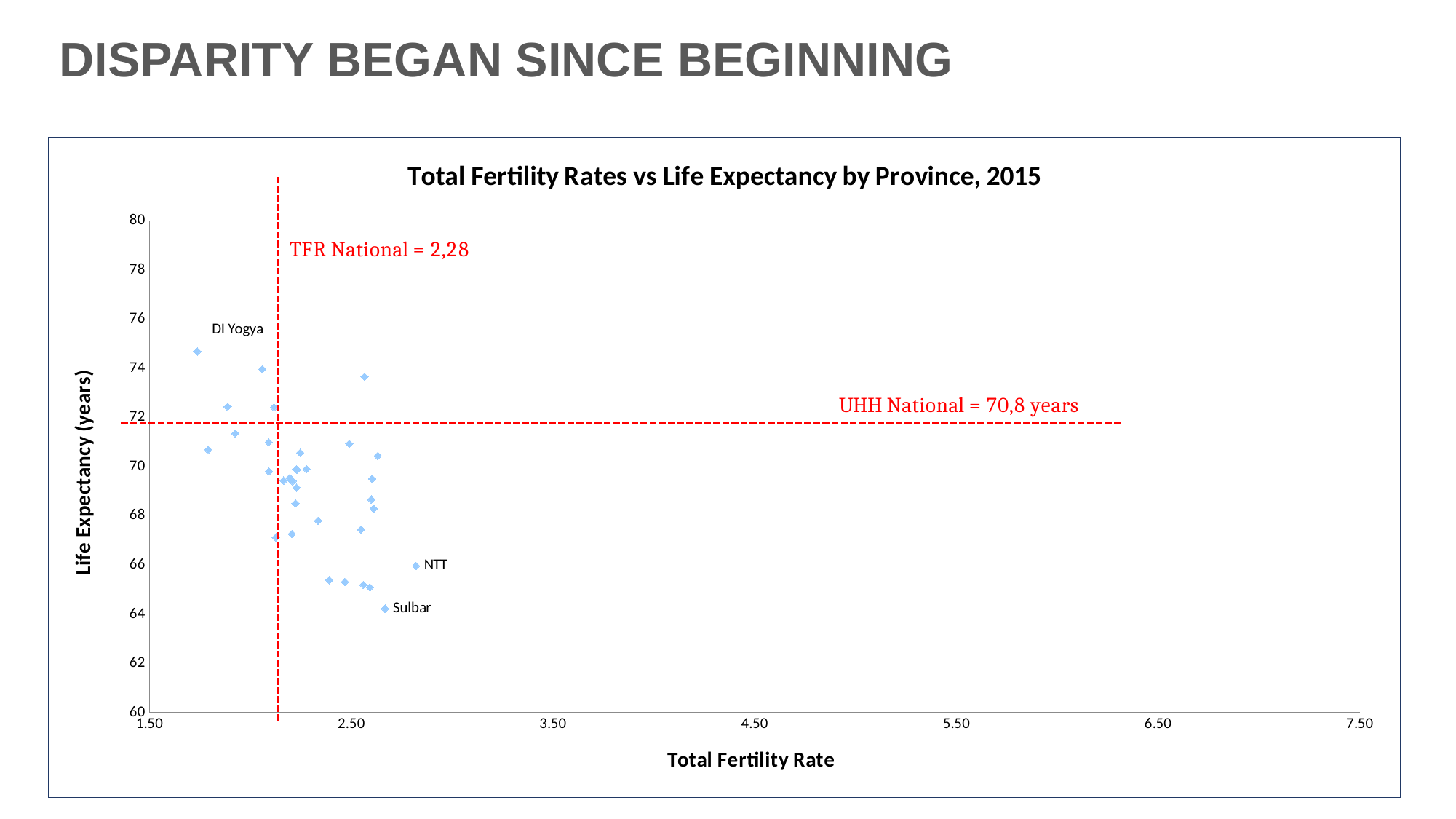

DISPARITY BEGAN SINCE BEGINNING

### Chart: Total Fertility Rates vs Life Expectancy by Province, 2015

| Category |  |
|---|---|
TFR National = 2,28
UHH National = 70,8 years